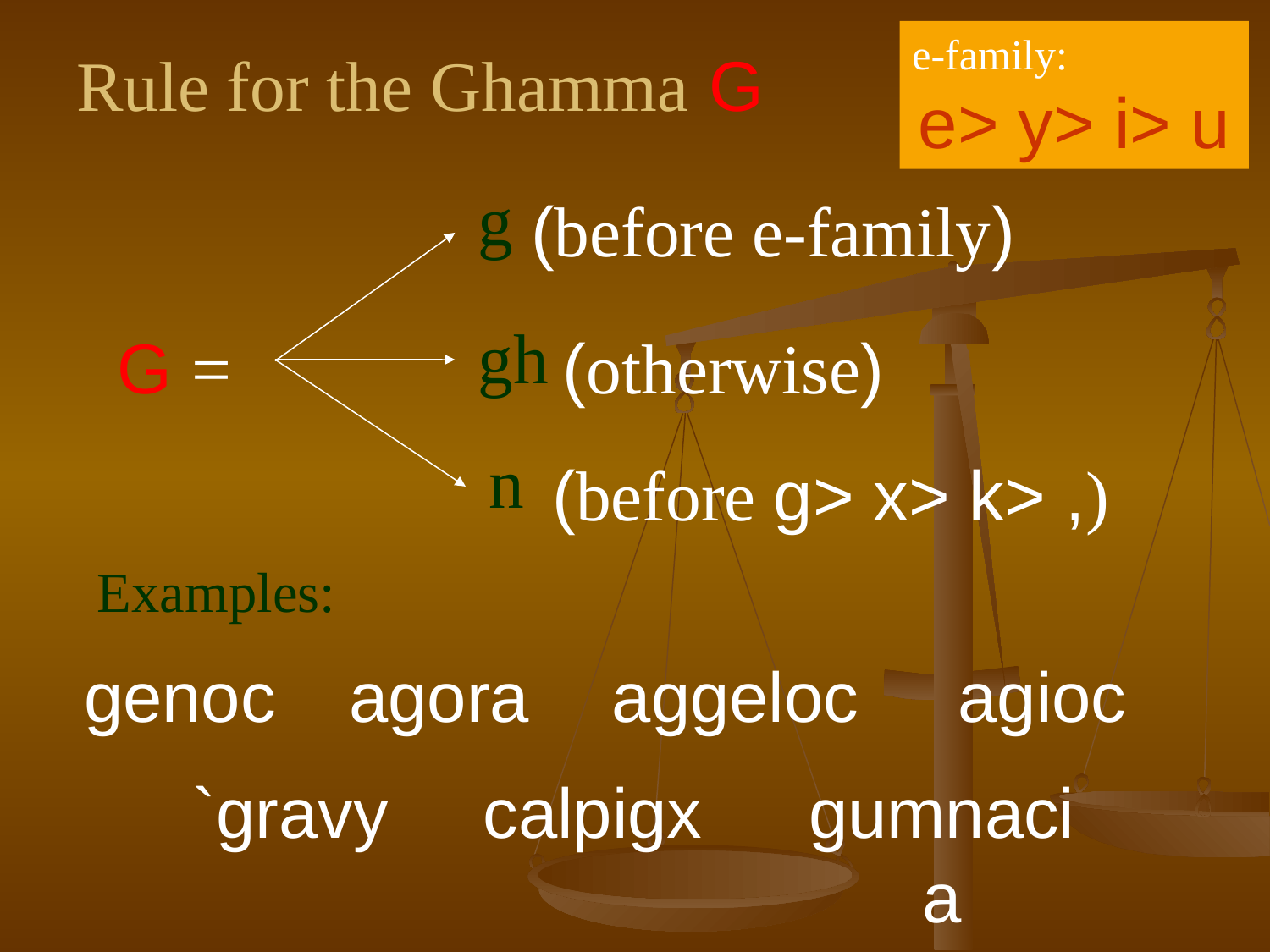

e-family:
e> y> i> u
# Rule for the Ghamma G
g
(before e-family)

gh
G =
(otherwise)

(before g> x> k> ,)
n
Examples:

genoc
agora
aggeloc
agioc
`gravy
calpigx
gumnacia